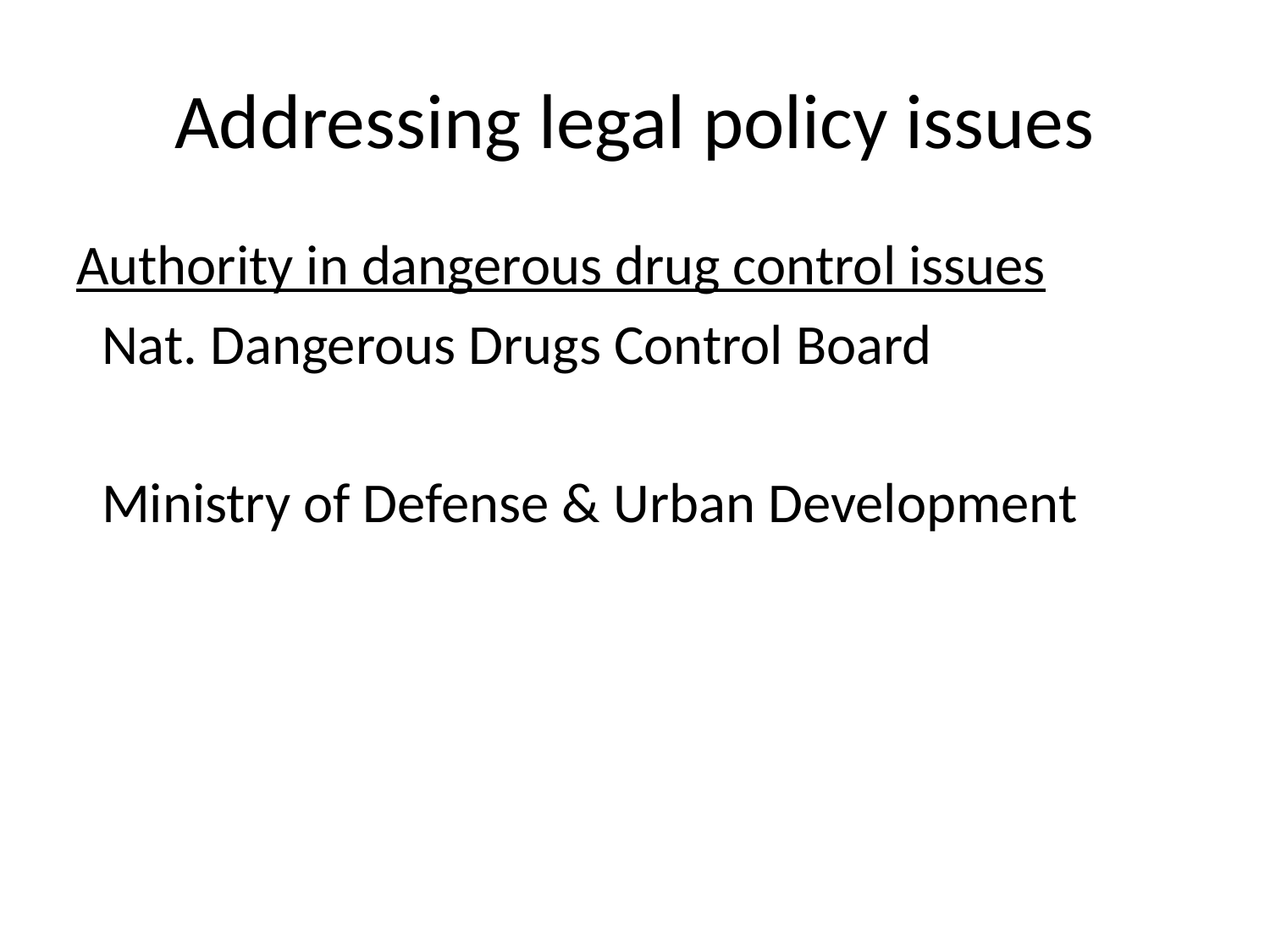

# Addressing legal policy issues
Authority in dangerous drug control issues
  Nat. Dangerous Drugs Control Board

  Ministry of Defense & Urban Development